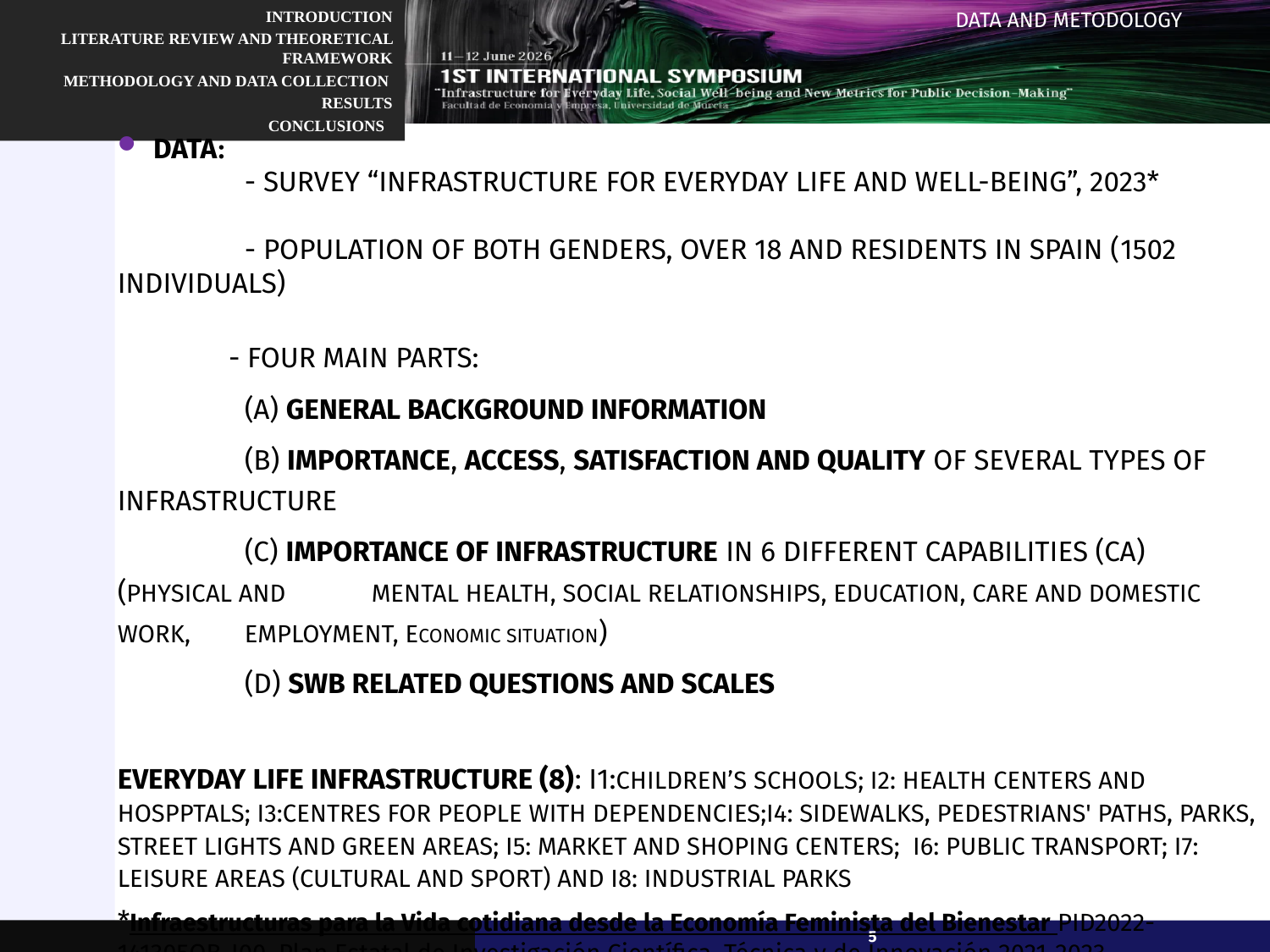

Data and Metodology
 Data:
	- survey “Infrastructure for Everyday Life and Well-Being”, 2023*

	- population of both genders, over 18 and residents in SPAIN (1502 Individuals)

               - four main parts:
	(a) General Background Information
	(b) Importance, access, satisfaction and quality of several types of infrastructure
	(c) Importance of infrastructure in 6 different capabilities (CA) (Physical and 	mental health, Social relationships, Education, Care and domestic work, 	Employment, ECONOMIC SITUATION)
	(d) SWB related questions and scales

Everyday life infrastructure (8): I1:children’s schools; I2: Health centers and hospptals; I3:Centres for people with dependencies;I4: Sidewalks, pedestrians' paths, Parks, Street lights and green areas; I5: Market and shoping centers;  I6: Public transport; I7: Leisure areas (cultural and sport) and I8: Industrial parks
*Infraestructuras para la Vida cotidiana desde la Economía Feminista del Bienestar PID2022-141305OB-I00, Plan Estatal de Investigación Científica, Técnica y de Innovación 2021-2023